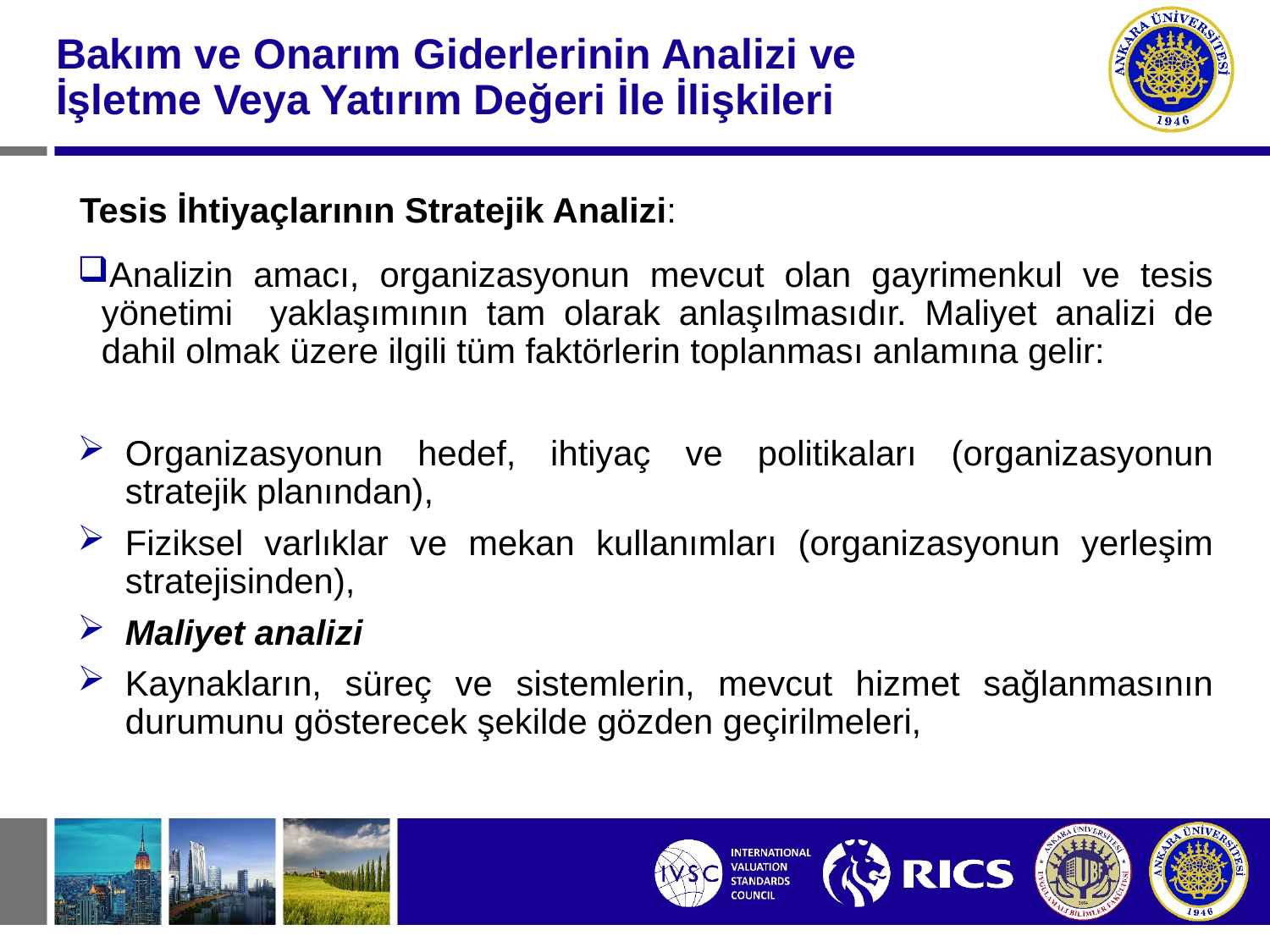

#
Bakım ve Onarım Giderlerinin Analizi ve İşletme Veya Yatırım Değeri İle İlişkileri
Tesis İhtiyaçlarının Stratejik Analizi:
Analizin amacı, organizasyonun mevcut olan gayrimenkul ve tesis yönetimi  yaklaşımının tam olarak anlaşılmasıdır. Maliyet analizi de dahil olmak üzere ilgili tüm faktörlerin toplanması anlamına gelir:

Organizasyonun hedef, ihtiyaç ve politikaları (organizasyonun stratejik planından),
Fiziksel varlıklar ve mekan kullanımları (organizasyonun yerleşim stratejisinden),
Maliyet analizi
Kaynakların, süreç ve sistemlerin, mevcut hizmet sağlanmasının durumunu gösterecek şekilde gözden geçirilmeleri,